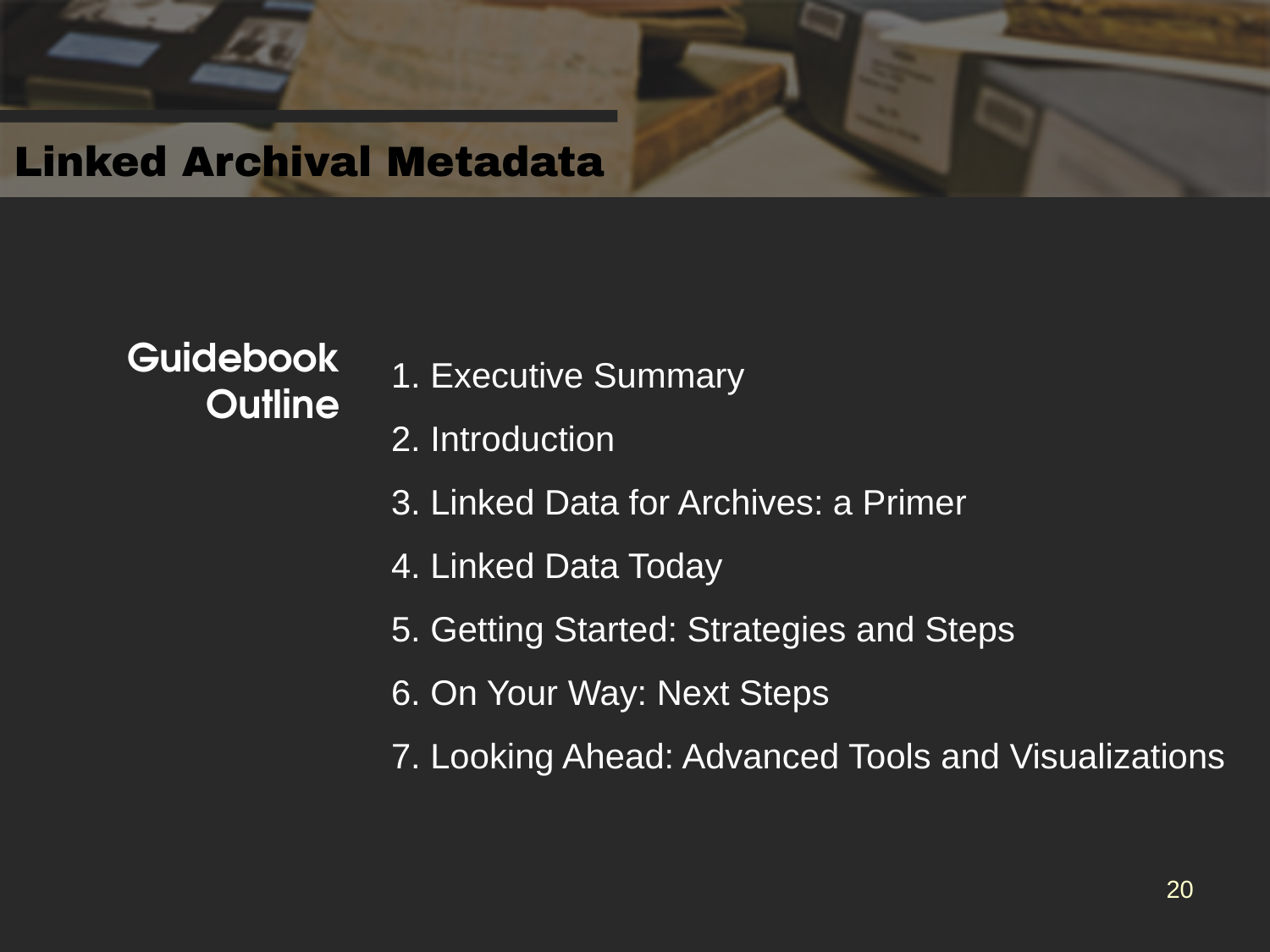

1. Executive Summary
2. Introduction
3. Linked Data for Archives: a Primer
4. Linked Data Today
5. Getting Started: Strategies and Steps
6. On Your Way: Next Steps
7. Looking Ahead: Advanced Tools and Visualizations

Guidebook Outline
20